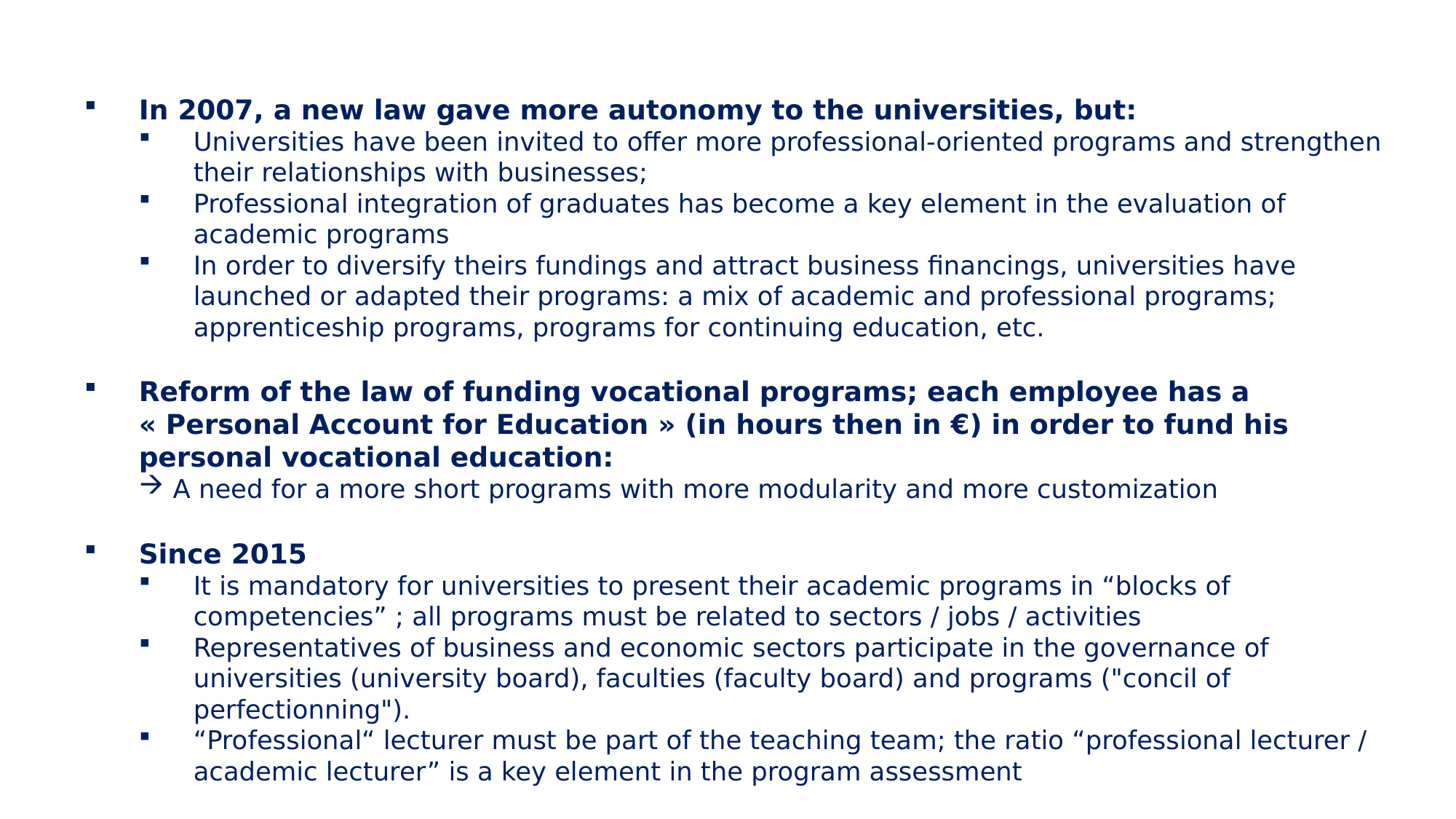

In 2007, a new law gave more autonomy to the universities, but:
Universities have been invited to offer more professional-oriented programs and strengthen their relationships with businesses;
Professional integration of graduates has become a key element in the evaluation of academic programs
In order to diversify theirs fundings and attract business financings, universities have launched or adapted their programs: a mix of academic and professional programs; apprenticeship programs, programs for continuing education, etc.

Reform of the law of funding vocational programs; each employee has a « Personal Account for Education » (in hours then in €) in order to fund his personal vocational education:
A need for a more short programs with more modularity and more customization

Since 2015
It is mandatory for universities to present their academic programs in “blocks of competencies” ; all programs must be related to sectors / jobs / activities
Representatives of business and economic sectors participate in the governance of universities (university board), faculties (faculty board) and programs ("concil of perfectionning").
“Professional“ lecturer must be part of the teaching team; the ratio “professional lecturer / academic lecturer” is a key element in the program assessment